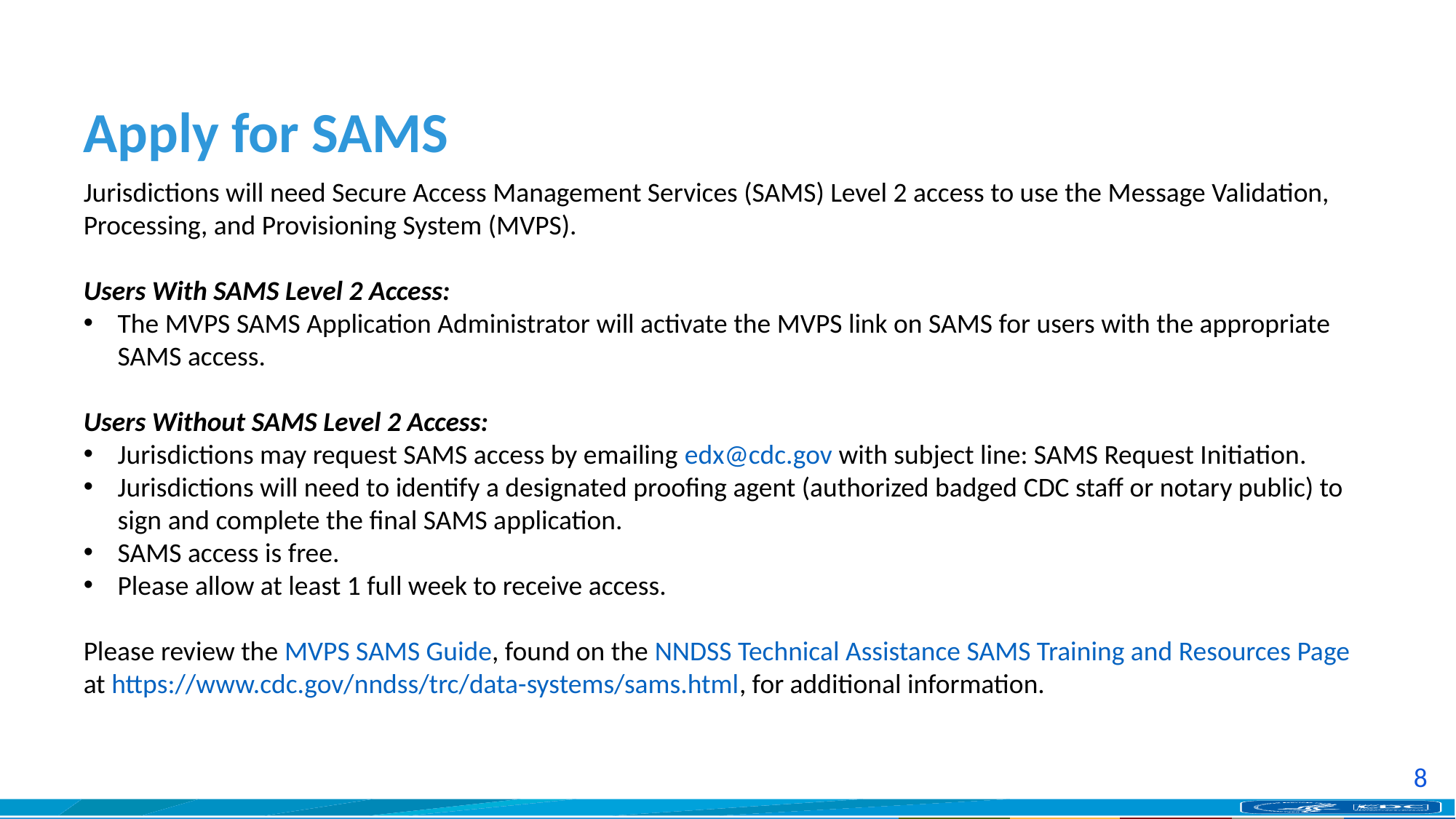

# Apply for SAMS
Jurisdictions will need Secure Access Management Services (SAMS) Level 2 access to use the Message Validation, Processing, and Provisioning System (MVPS).

Users With SAMS Level 2 Access:
The MVPS SAMS Application Administrator will activate the MVPS link on SAMS for users with the appropriate SAMS access.

Users Without SAMS Level 2 Access:
Jurisdictions may request SAMS access by emailing edx@cdc.gov with subject line: SAMS Request Initiation.
Jurisdictions will need to identify a designated proofing agent (authorized badged CDC staff or notary public) to sign and complete the final SAMS application.
SAMS access is free.
Please allow at least 1 full week to receive access.

Please review the MVPS SAMS Guide, found on the NNDSS Technical Assistance SAMS Training and Resources Page at https://www.cdc.gov/nndss/trc/data-systems/sams.html, for additional information.